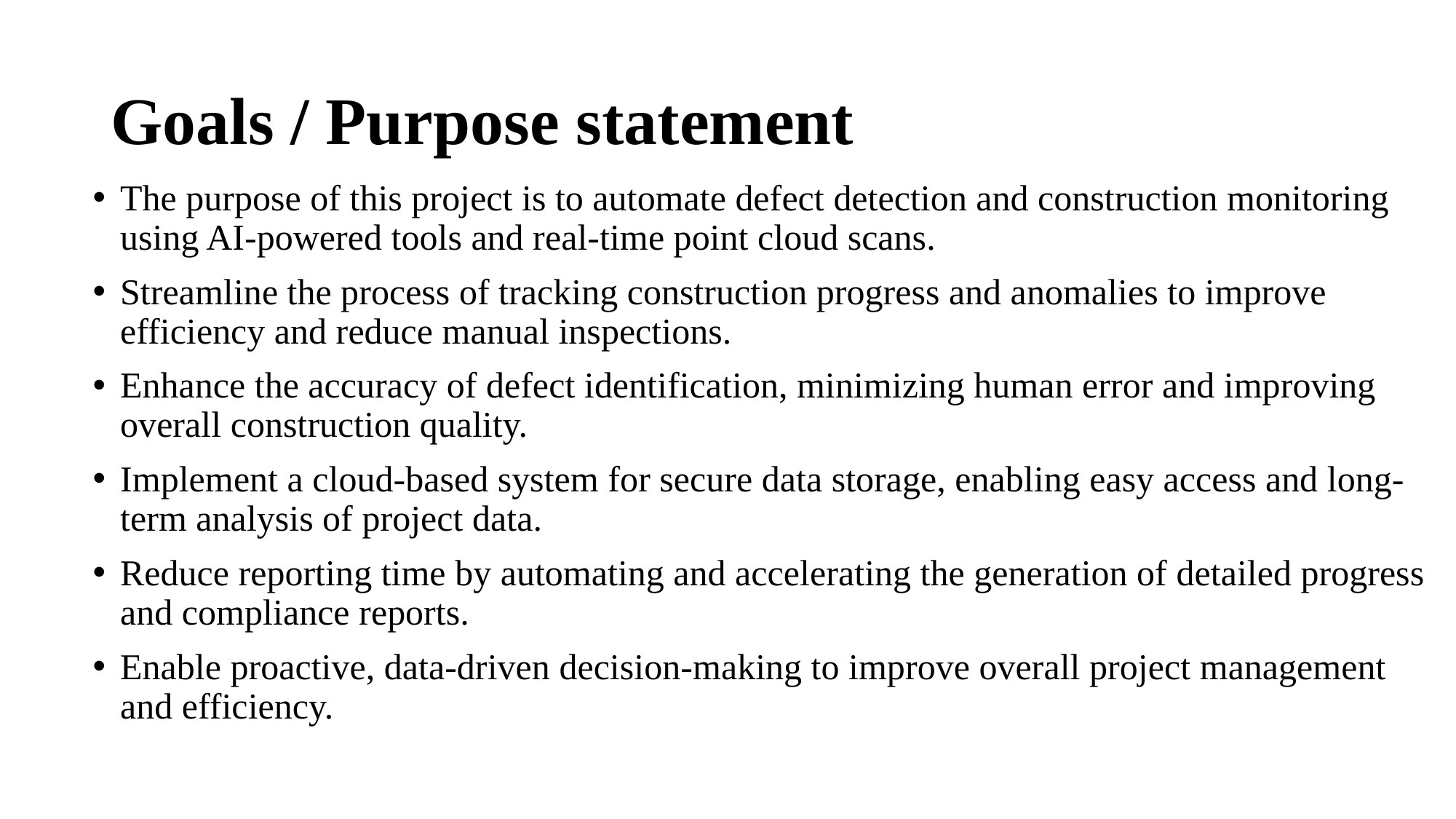

# Goals / Purpose statement

The purpose of this project is to automate defect detection and construction monitoring using AI-powered tools and real-time point cloud scans.
Streamline the process of tracking construction progress and anomalies to improve efficiency and reduce manual inspections.
Enhance the accuracy of defect identification, minimizing human error and improving overall construction quality.
Implement a cloud-based system for secure data storage, enabling easy access and long-term analysis of project data.
Reduce reporting time by automating and accelerating the generation of detailed progress and compliance reports.
Enable proactive, data-driven decision-making to improve overall project management and efficiency.